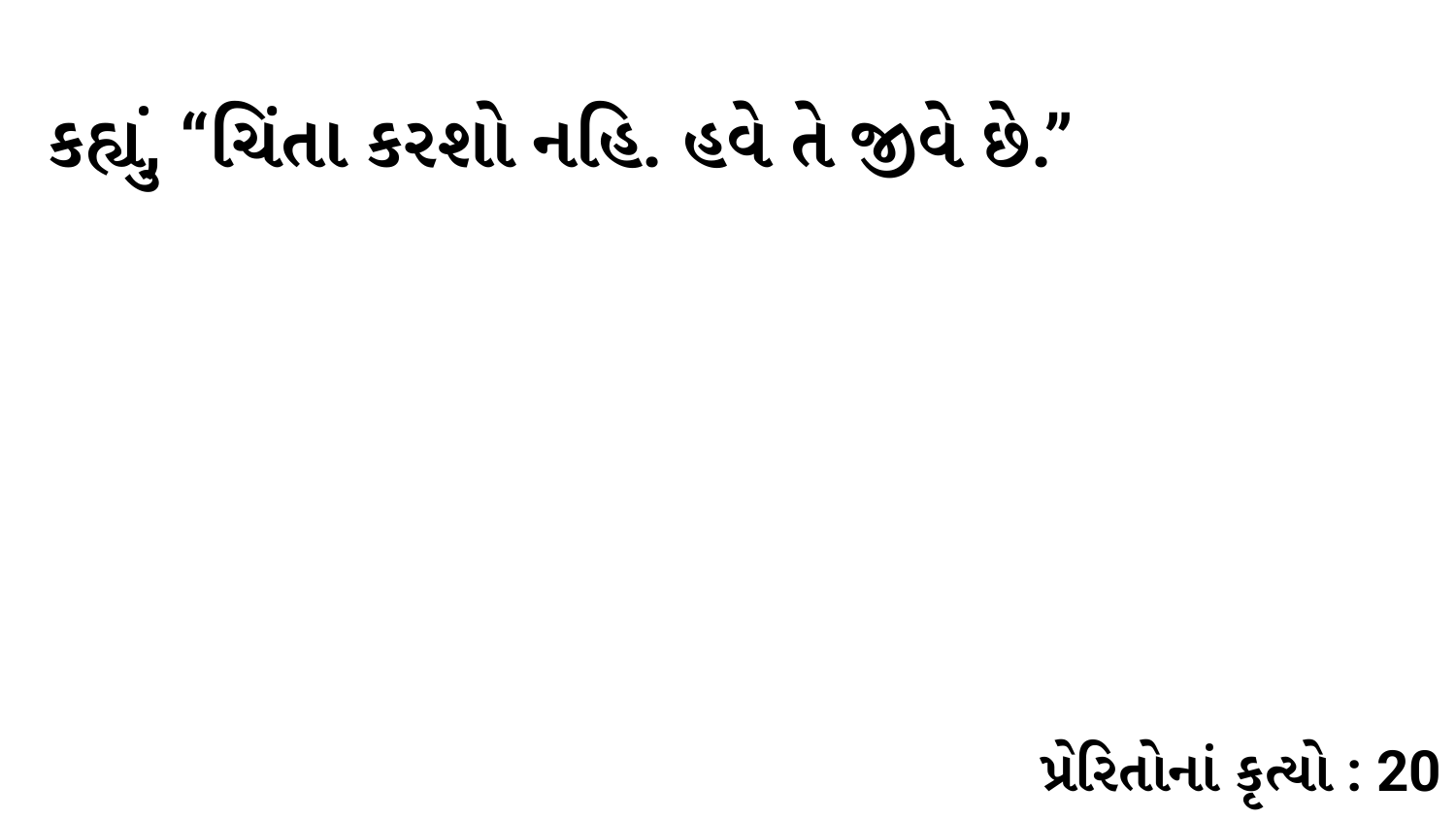

કહ્યું, “ચિંતા કરશો નહિ. હવે તે જીવે છે.”
પ્રેરિતોનાં કૃત્યો : 20